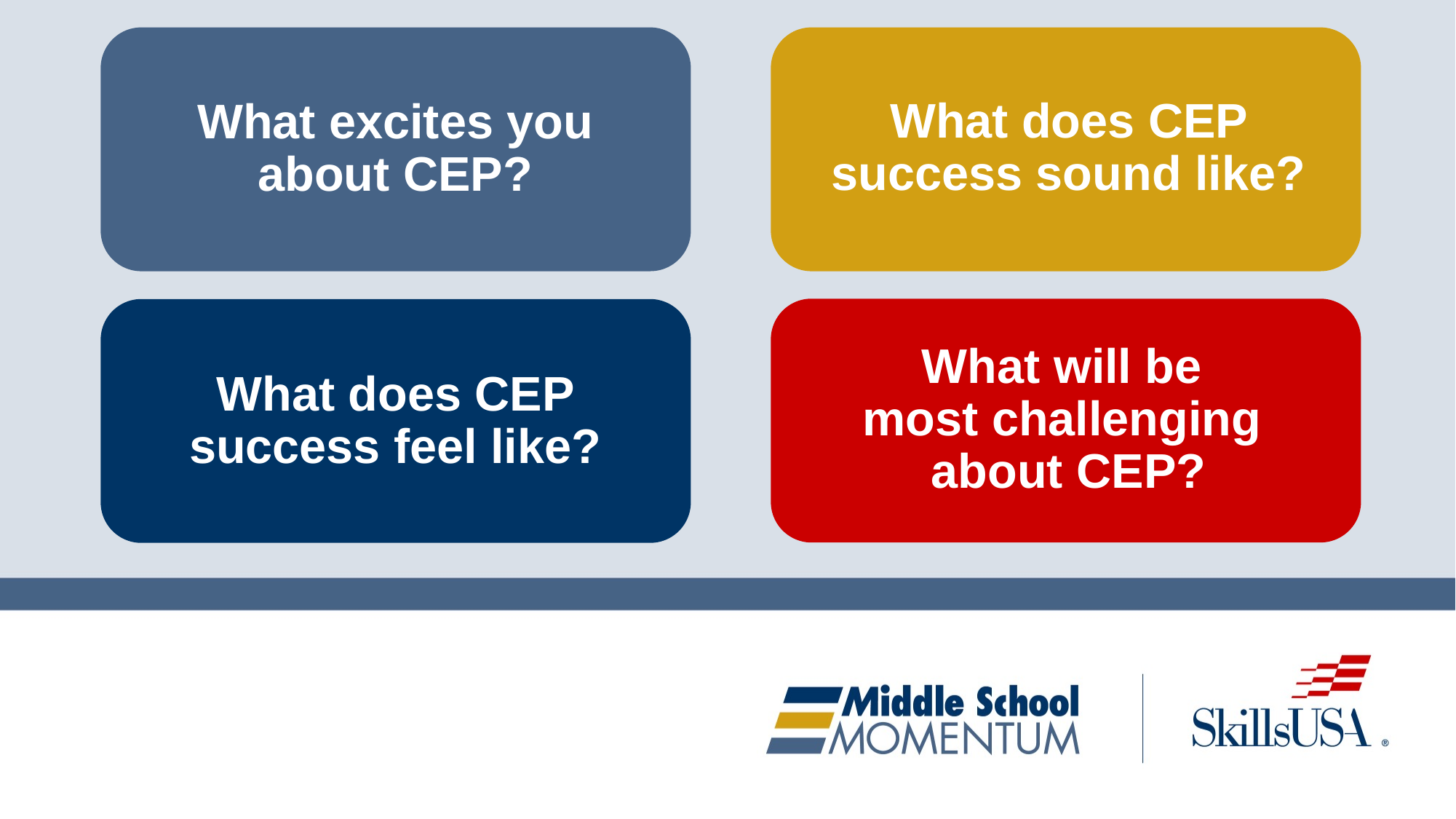

What does CEP success sound like?
What excites you about CEP?
What does CEP success feel like?
What will be
most challenging
about CEP?